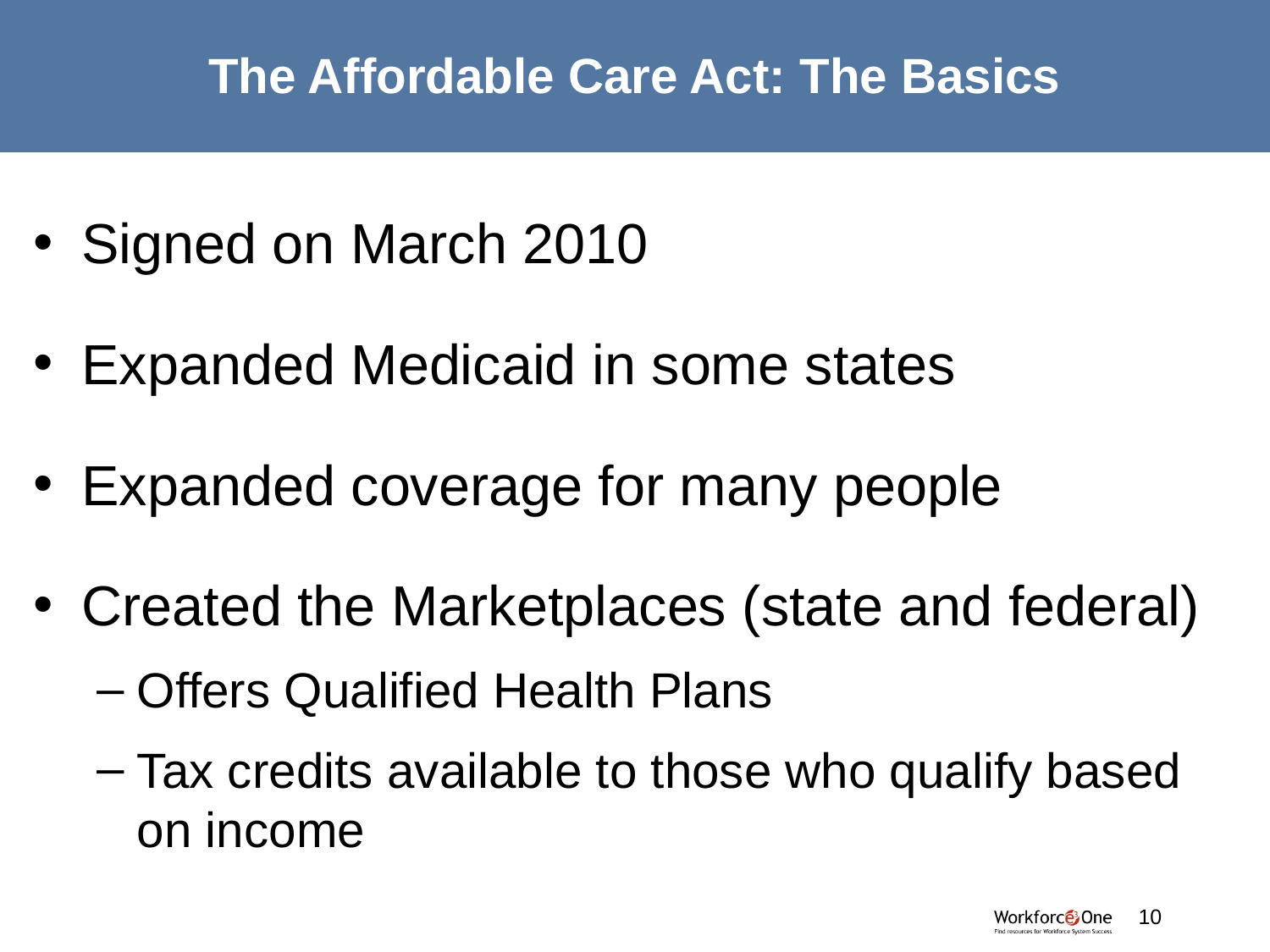

# The Affordable Care Act: The Basics
Signed on March 2010
Expanded Medicaid in some states
Expanded coverage for many people
Created the Marketplaces (state and federal)
Offers Qualified Health Plans
Tax credits available to those who qualify based on income

#
10